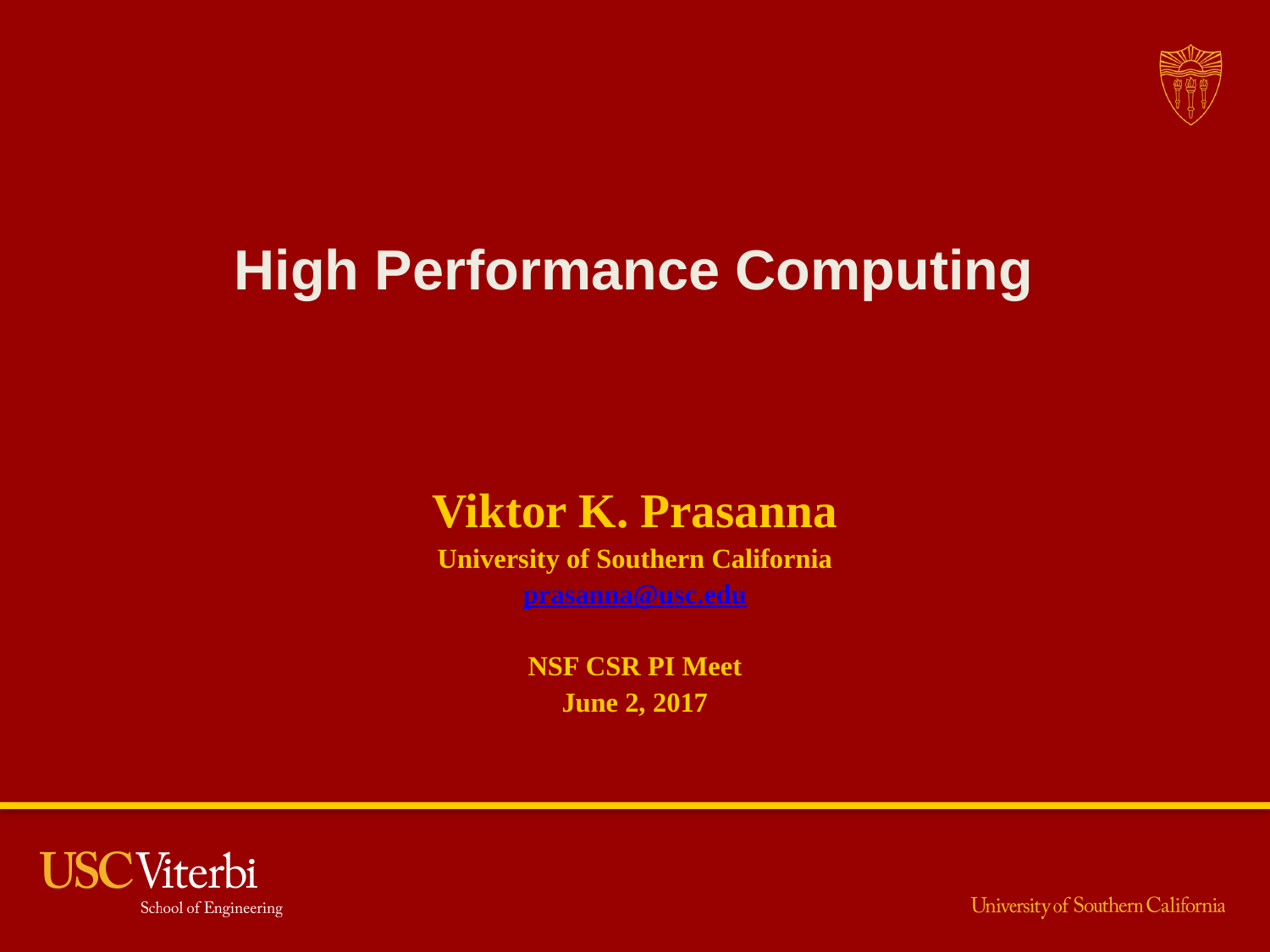

High Performance Computing

Viktor K. Prasanna
University of Southern California
prasanna@usc.edu

NSF CSR PI Meet
June 2, 2017